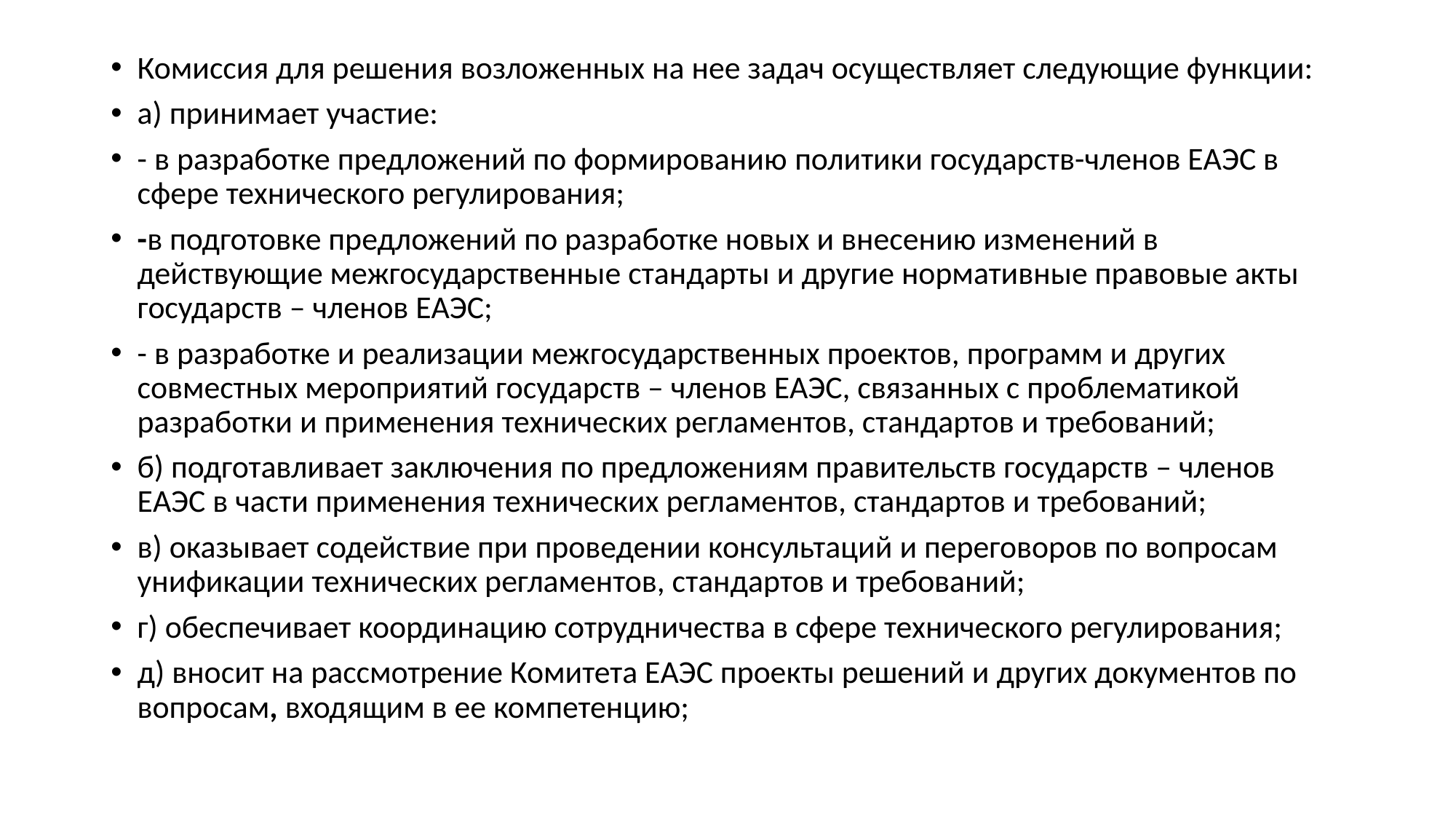

Комиссия для решения возложенных на нее задач осуществляет следующие функции:
а) принимает участие:
- в разработке предложений по формированию политики государств-членов ЕАЭС в сфере технического регулирования;
-в подготовке предложений по разработке новых и внесению изменений в действующие межгосударственные стандарты и другие нормативные правовые акты государств – членов ЕАЭС;
- в разработке и реализации межгосударственных проектов, программ и других совместных мероприятий государств – членов ЕАЭС, связанных с проблематикой разработки и применения технических регламентов, стандартов и требований;
б) подготавливает заключения по предложениям правительств государств – членов ЕАЭС в части применения технических регламентов, стандартов и требований;
в) оказывает содействие при проведении консультаций и переговоров по вопросам унификации технических регламентов, стандартов и требований;
г) обеспечивает координацию сотрудничества в сфере технического регулирования;
д) вносит на рассмотрение Комитета ЕАЭС проекты решений и других документов по вопросам, входящим в ее компетенцию;